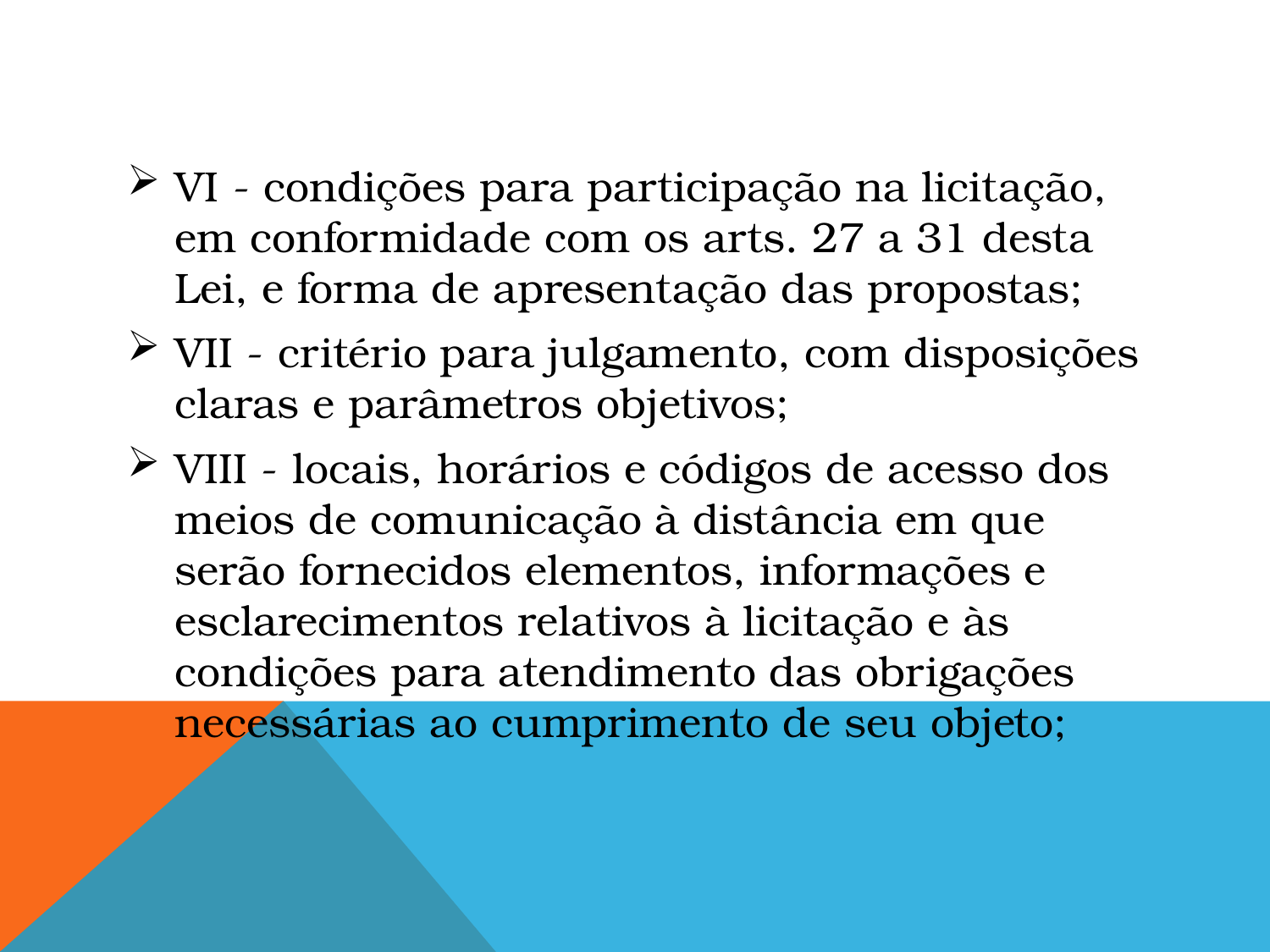

#
VI - condições para participação na licitação, em conformidade com os arts. 27 a 31 desta Lei, e forma de apresentação das propostas;
VII - critério para julgamento, com disposições claras e parâmetros objetivos;
VIII - locais, horários e códigos de acesso dos meios de comunicação à distância em que serão fornecidos elementos, informações e esclarecimentos relativos à licitação e às condições para atendimento das obrigações necessárias ao cumprimento de seu objeto;